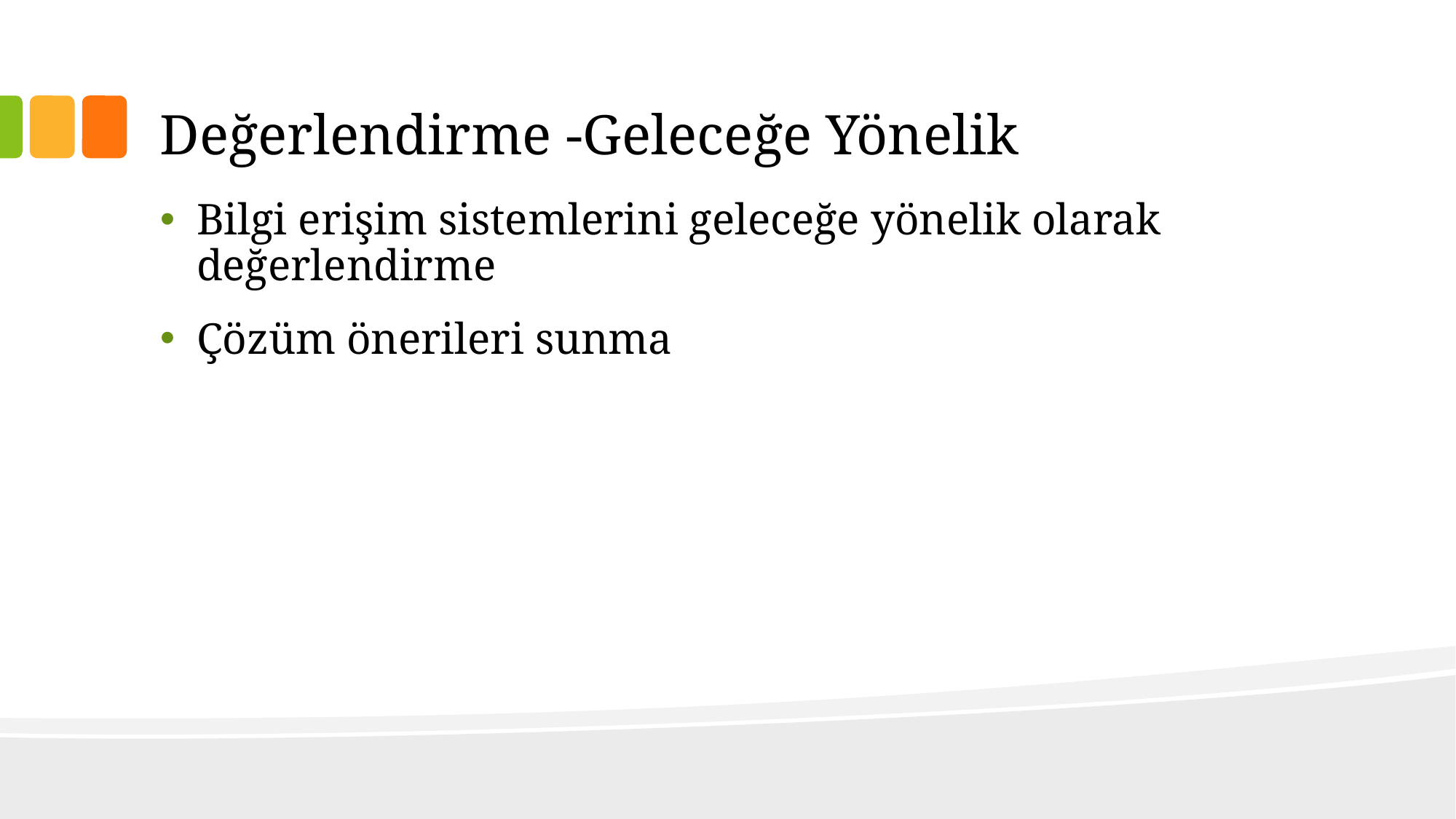

# Değerlendirme -Geleceğe Yönelik
Bilgi erişim sistemlerini geleceğe yönelik olarak değerlendirme
Çözüm önerileri sunma